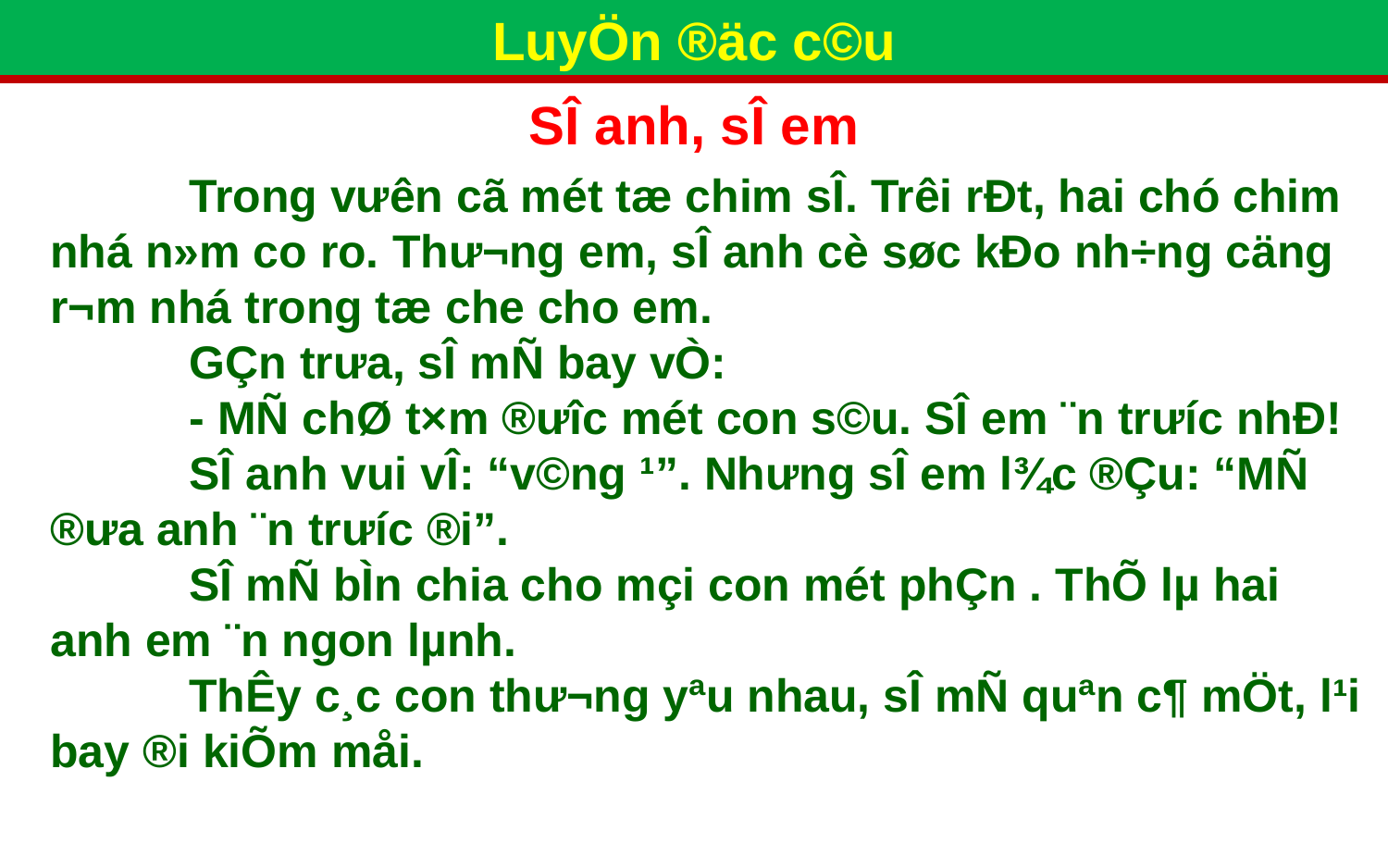

LuyÖn ®äc c©u
SÎ anh, sÎ em
	Trong vưên cã mét tæ chim sÎ. Trêi rÐt, hai chó chim nhá n»m co ro. Thư¬ng em, sÎ anh cè søc kÐo nh÷ng cäng r¬m nhá trong tæ che cho em.
	GÇn trưa, sÎ mÑ bay vÒ:
	- MÑ chØ t×m ®ưîc mét con s©u. SÎ em ¨n trưíc nhÐ!
	SÎ anh vui vÎ: “v©ng ¹”. Nhưng sÎ em l¾c ®Çu: “MÑ ®ưa anh ¨n trưíc ®i”.
	SÎ mÑ bÌn chia cho mçi con mét phÇn . ThÕ lµ hai anh em ¨n ngon lµnh.
	ThÊy c¸c con thư¬ng yªu nhau, sÎ mÑ quªn c¶ mÖt, l¹i bay ®i kiÕm måi.